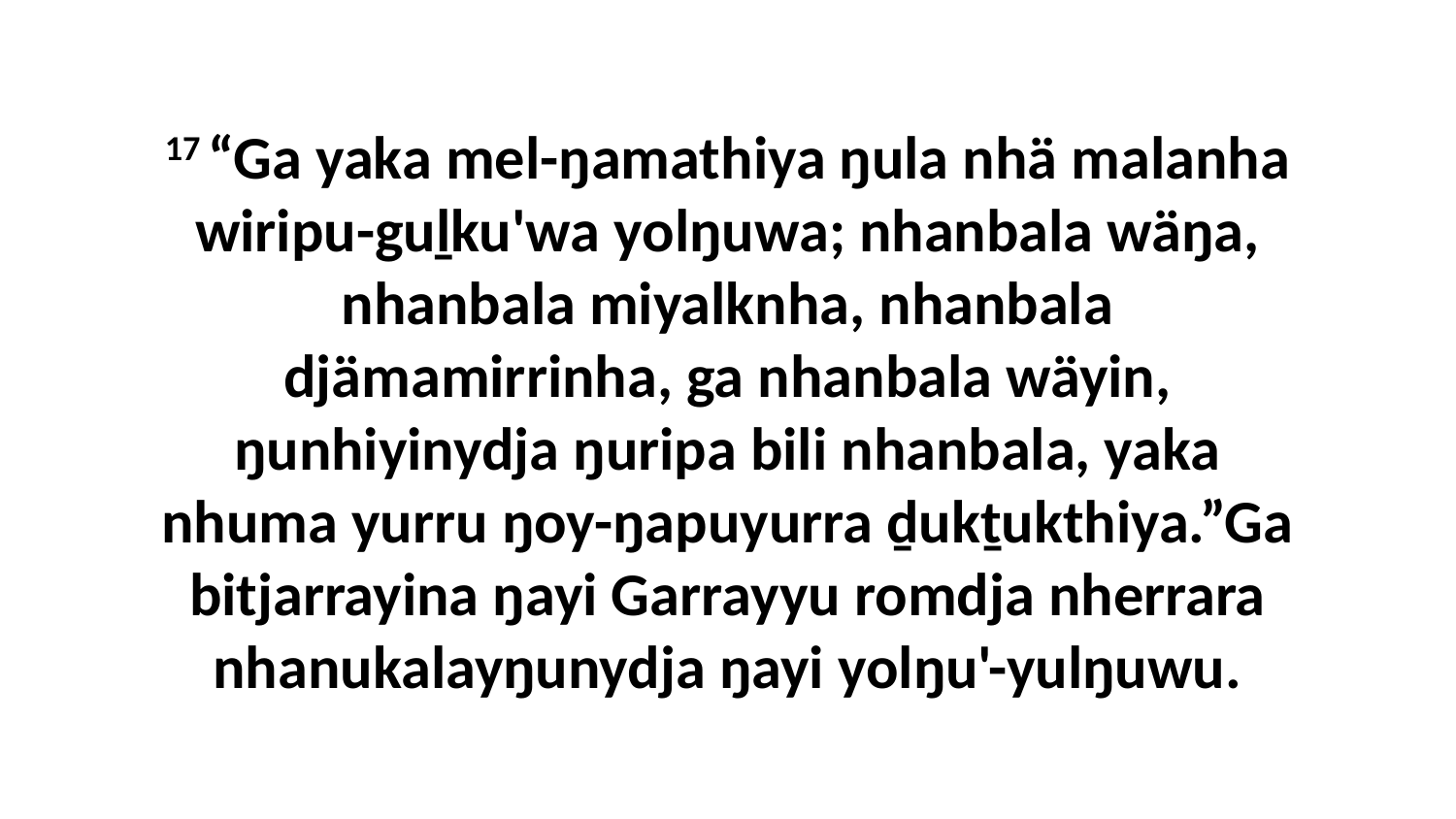

17 “Ga yaka mel-ŋamathiya ŋula nhä malanha wiripu-guḻku'wa yolŋuwa; nhanbala wäŋa, nhanbala miyalknha, nhanbala djämamirrinha, ga nhanbala wäyin, ŋunhiyinydja ŋuripa bili nhanbala, yaka nhuma yurru ŋoy-ŋapuyurra ḏukṯukthiya.”Ga bitjarrayina ŋayi Garrayyu romdja nherrara nhanukalayŋunydja ŋayi yolŋu'-yulŋuwu.